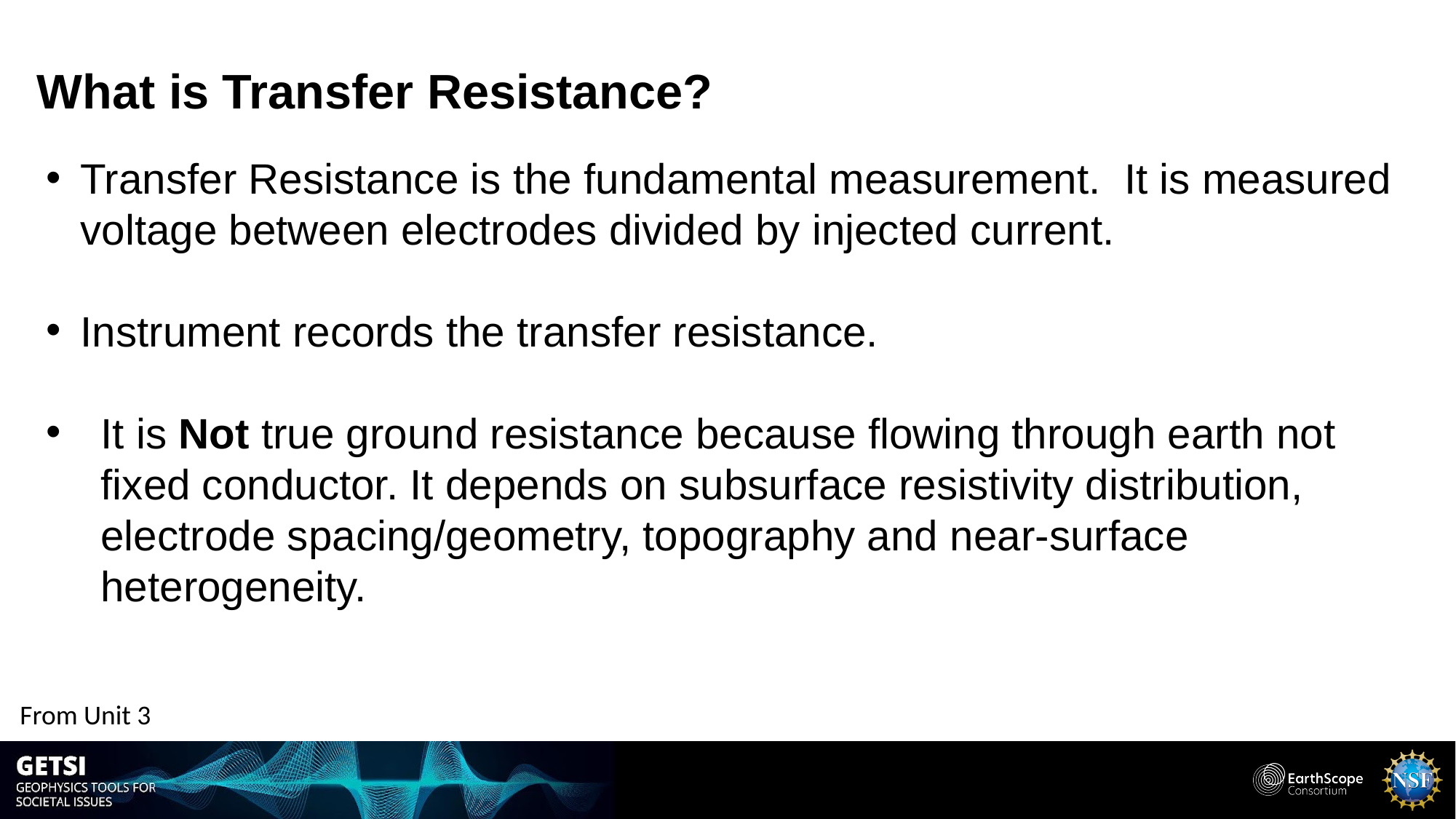

# What is Transfer Resistance?
Transfer Resistance is the fundamental measurement.  It is measured voltage between electrodes divided by injected current.

Instrument records the transfer resistance.

It is Not true ground resistance because flowing through earth not fixed conductor. It depends on subsurface resistivity distribution, electrode spacing/geometry, topography and near-surface heterogeneity.

From Unit 3